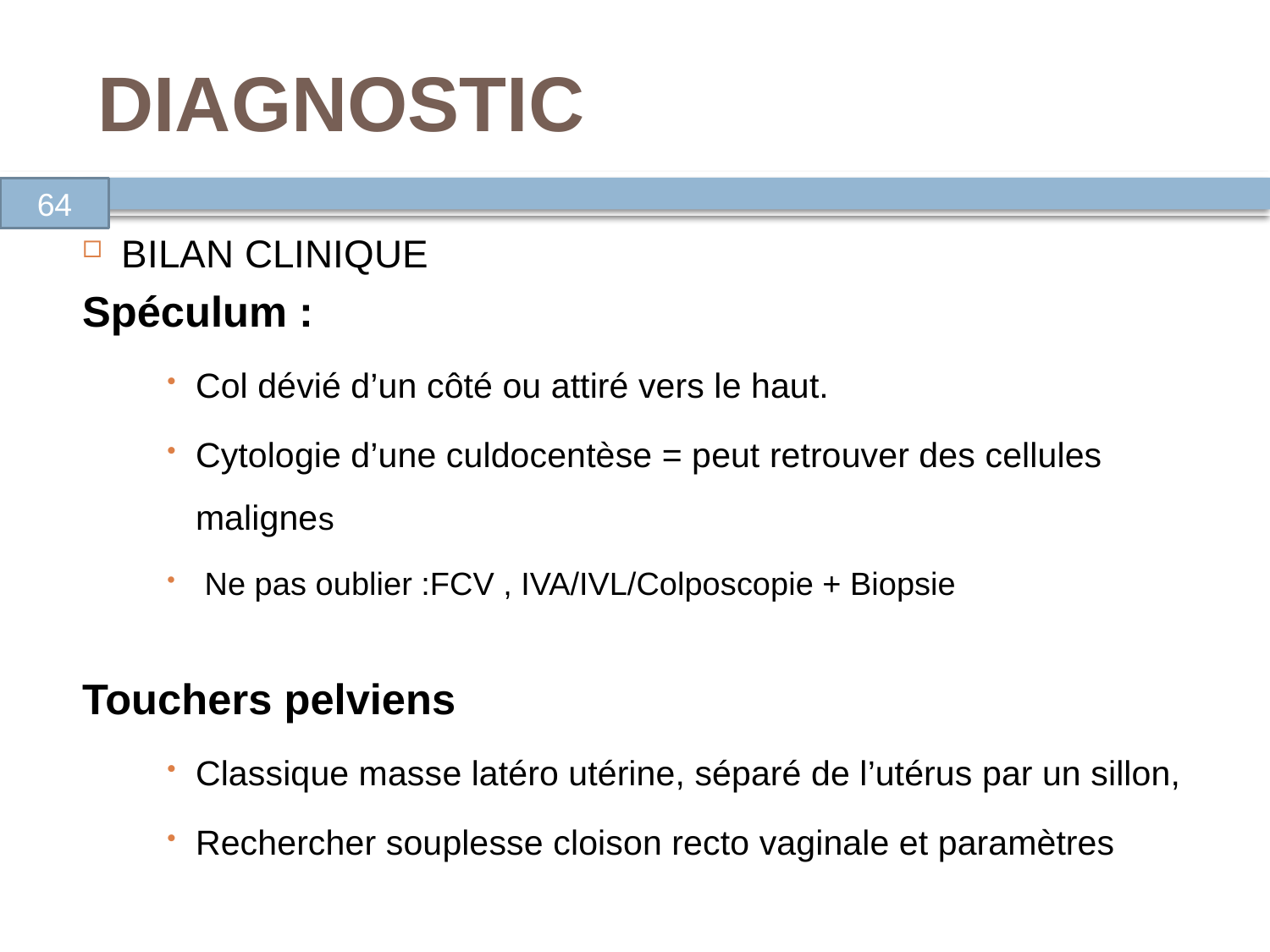

# DIAGNOSTIC
64
BILAN CLINIQUE
Spéculum :
Col dévié d’un côté ou attiré vers le haut.
Cytologie d’une culdocentèse = peut retrouver des cellules malignes
 Ne pas oublier :FCV , IVA/IVL/Colposcopie + Biopsie

Touchers pelviens
Classique masse latéro utérine, séparé de l’utérus par un sillon,
Rechercher souplesse cloison recto vaginale et paramètres